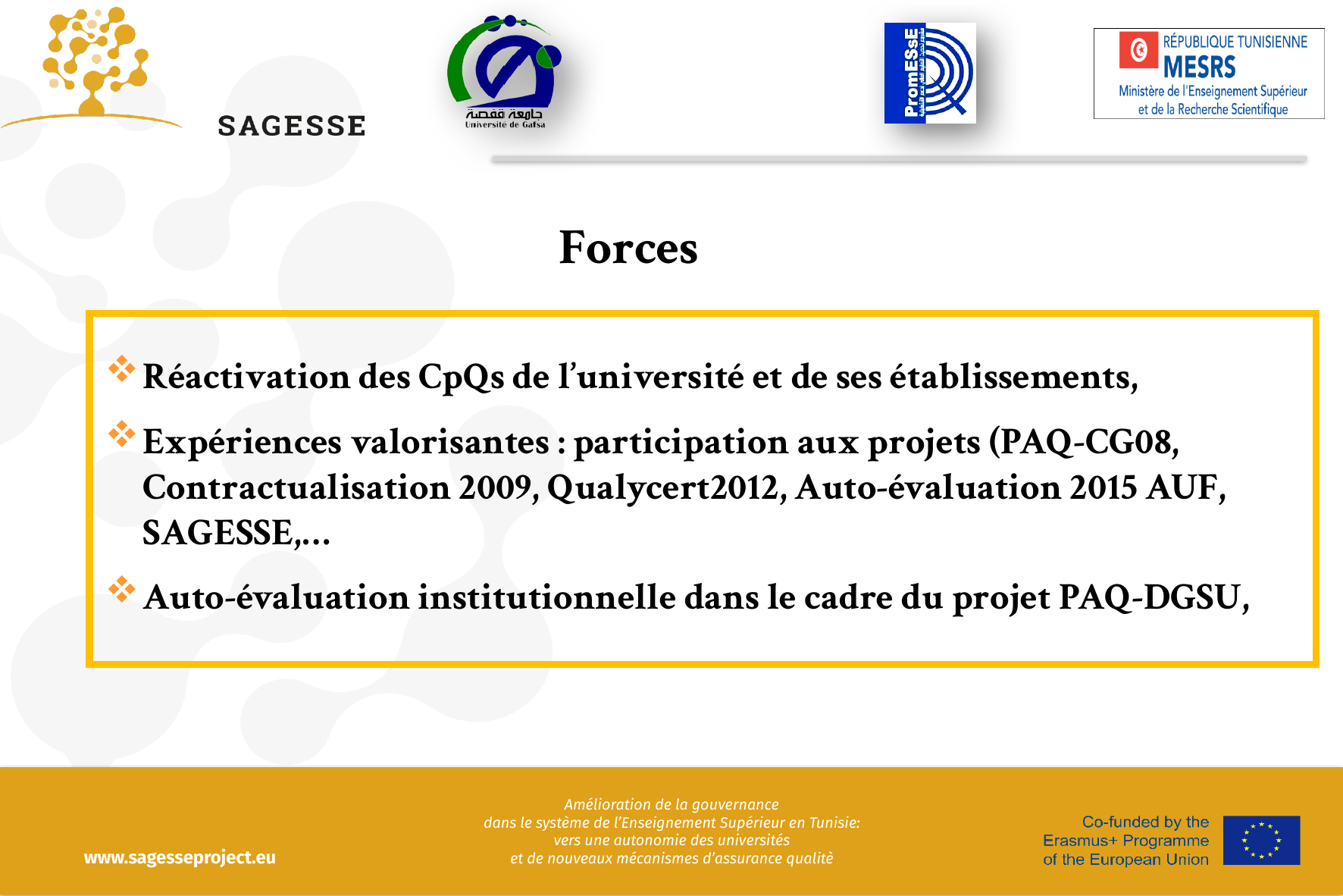

Forces

Réactivation des CpQs de l’université et de ses établissements,
Expériences valorisantes : participation aux projets (PAQ-CG08, Contractualisation 2009, Qualycert2012, Auto-évaluation 2015 AUF, SAGESSE,…
Auto-évaluation institutionnelle dans le cadre du projet PAQ-DGSU,